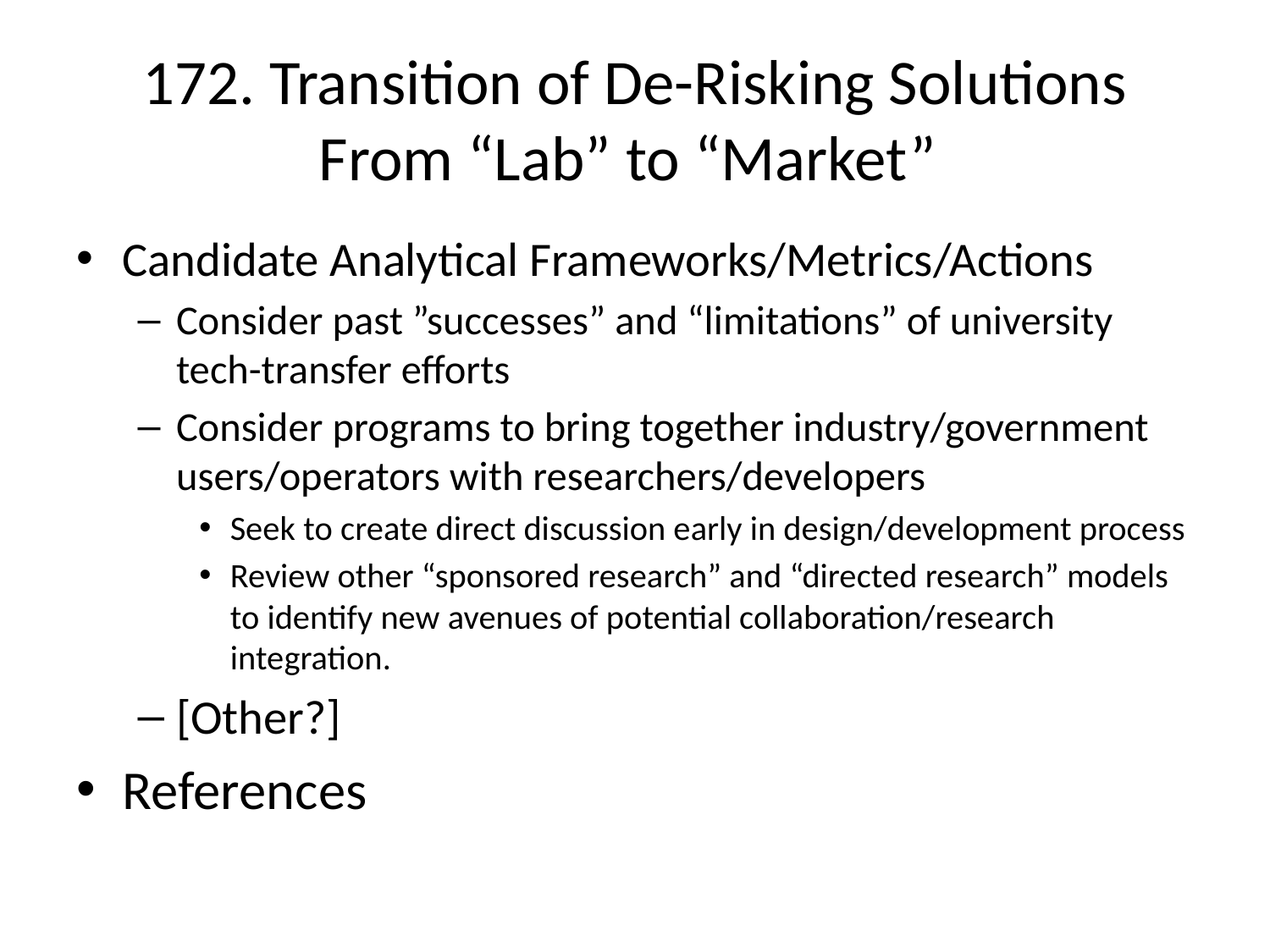

# 172. Transition of De-Risking Solutions From “Lab” to “Market”
Candidate Analytical Frameworks/Metrics/Actions
Consider past ”successes” and “limitations” of university tech-transfer efforts
Consider programs to bring together industry/government users/operators with researchers/developers
Seek to create direct discussion early in design/development process
Review other “sponsored research” and “directed research” models to identify new avenues of potential collaboration/research integration.
[Other?]
References